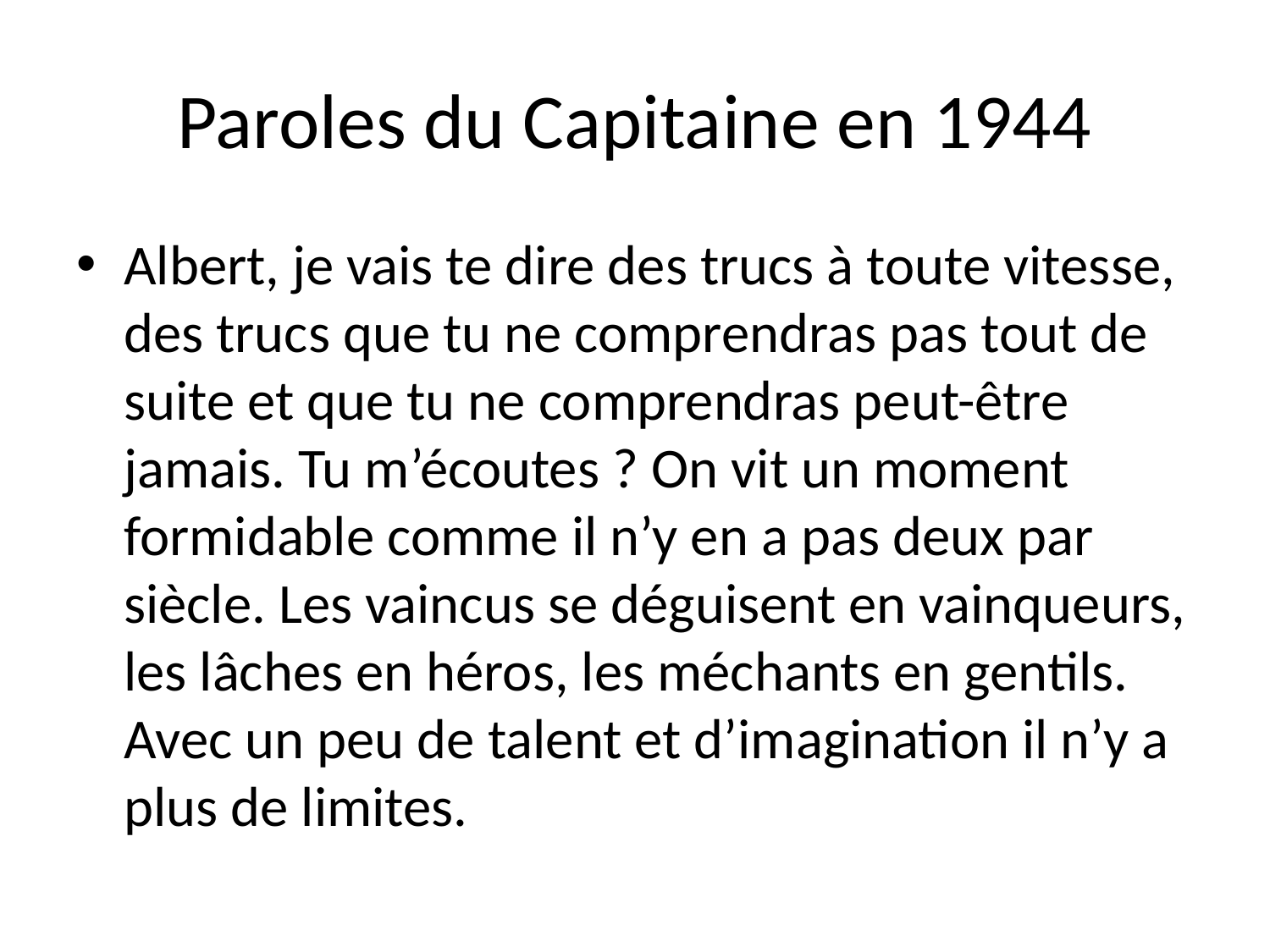

# Paroles du Capitaine en 1944
Albert, je vais te dire des trucs à toute vitesse, des trucs que tu ne comprendras pas tout de suite et que tu ne comprendras peut-être jamais. Tu m’écoutes ? On vit un moment formidable comme il n’y en a pas deux par siècle. Les vaincus se déguisent en vainqueurs, les lâches en héros, les méchants en gentils. Avec un peu de talent et d’imagination il n’y a plus de limites.